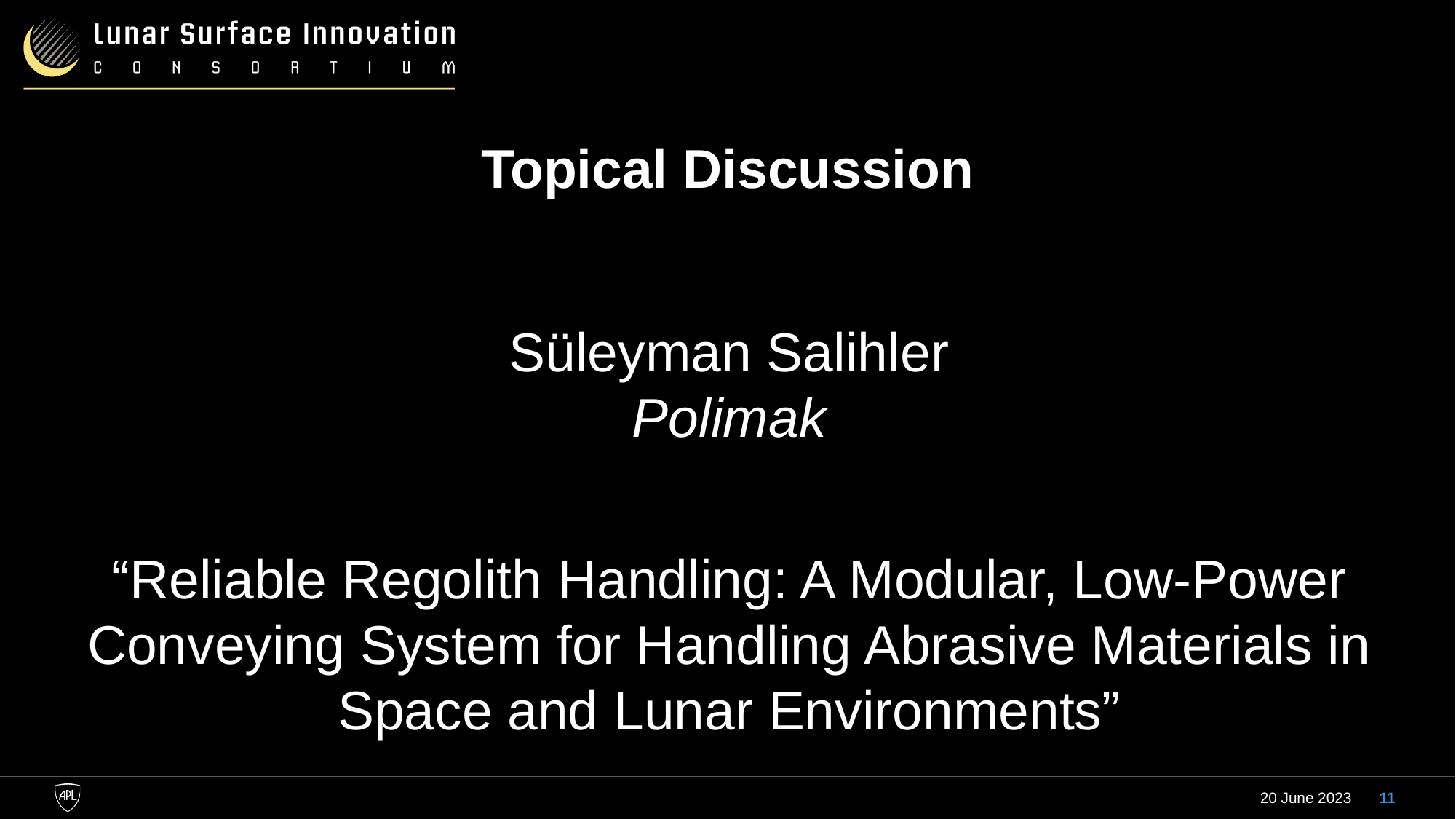

# Topical Discussion
Süleyman Salihler
Polimak

“Reliable Regolith Handling: A Modular, Low-Power Conveying System for Handling Abrasive Materials in Space and Lunar Environments”

20 June 2023
11